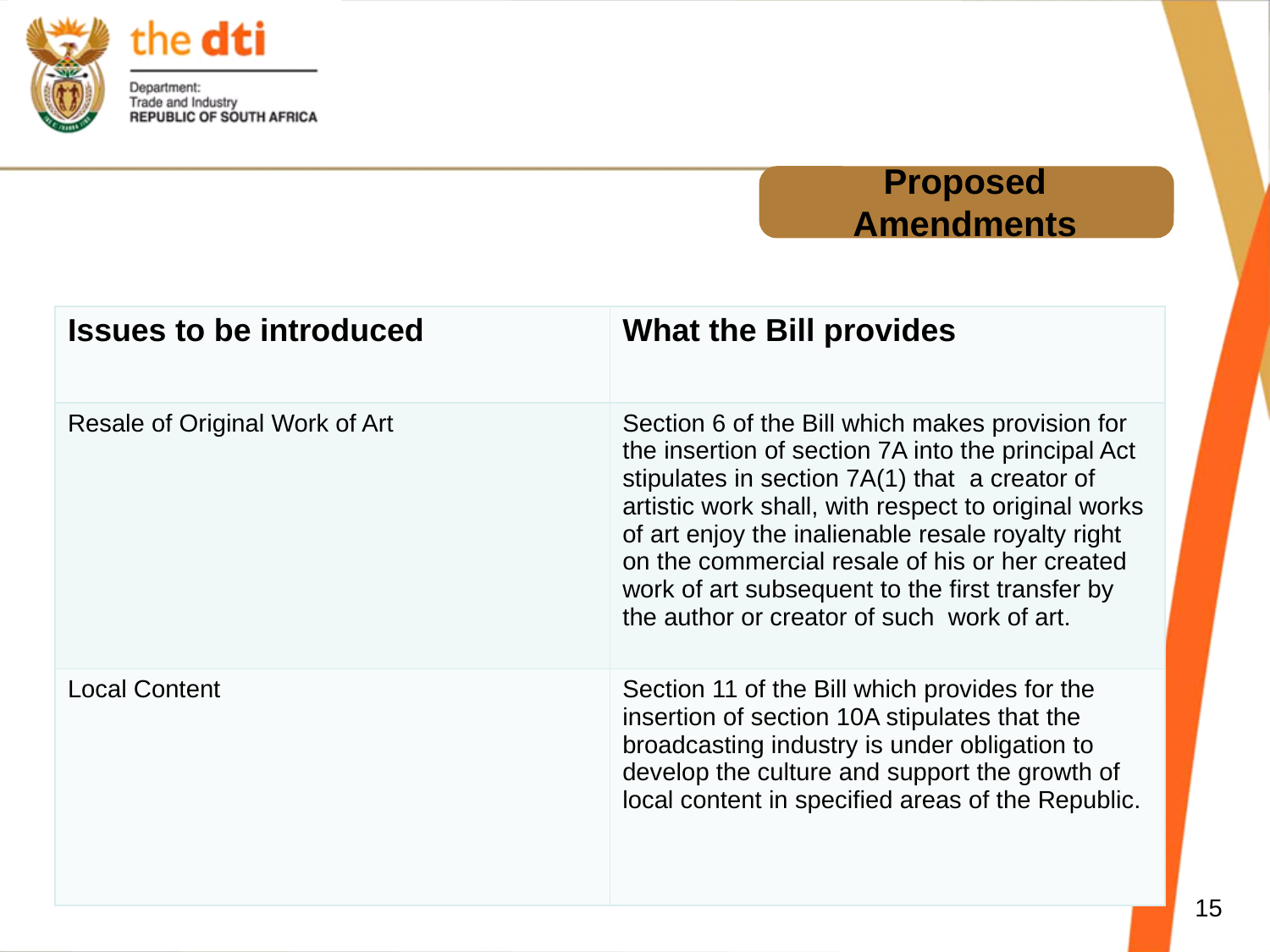

# Proposed Amendments
| Issues to be introduced | What the Bill provides |
| --- | --- |
| Resale of Original Work of Art | Section 6 of the Bill which makes provision for the insertion of section 7A into the principal Act stipulates in section 7A(1) that a creator of artistic work shall, with respect to original works of art enjoy the inalienable resale royalty right on the commercial resale of his or her created work of art subsequent to the first transfer by the author or creator of such work of art. |
| Local Content | Section 11 of the Bill which provides for the insertion of section 10A stipulates that the broadcasting industry is under obligation to develop the culture and support the growth of local content in specified areas of the Republic. |
15